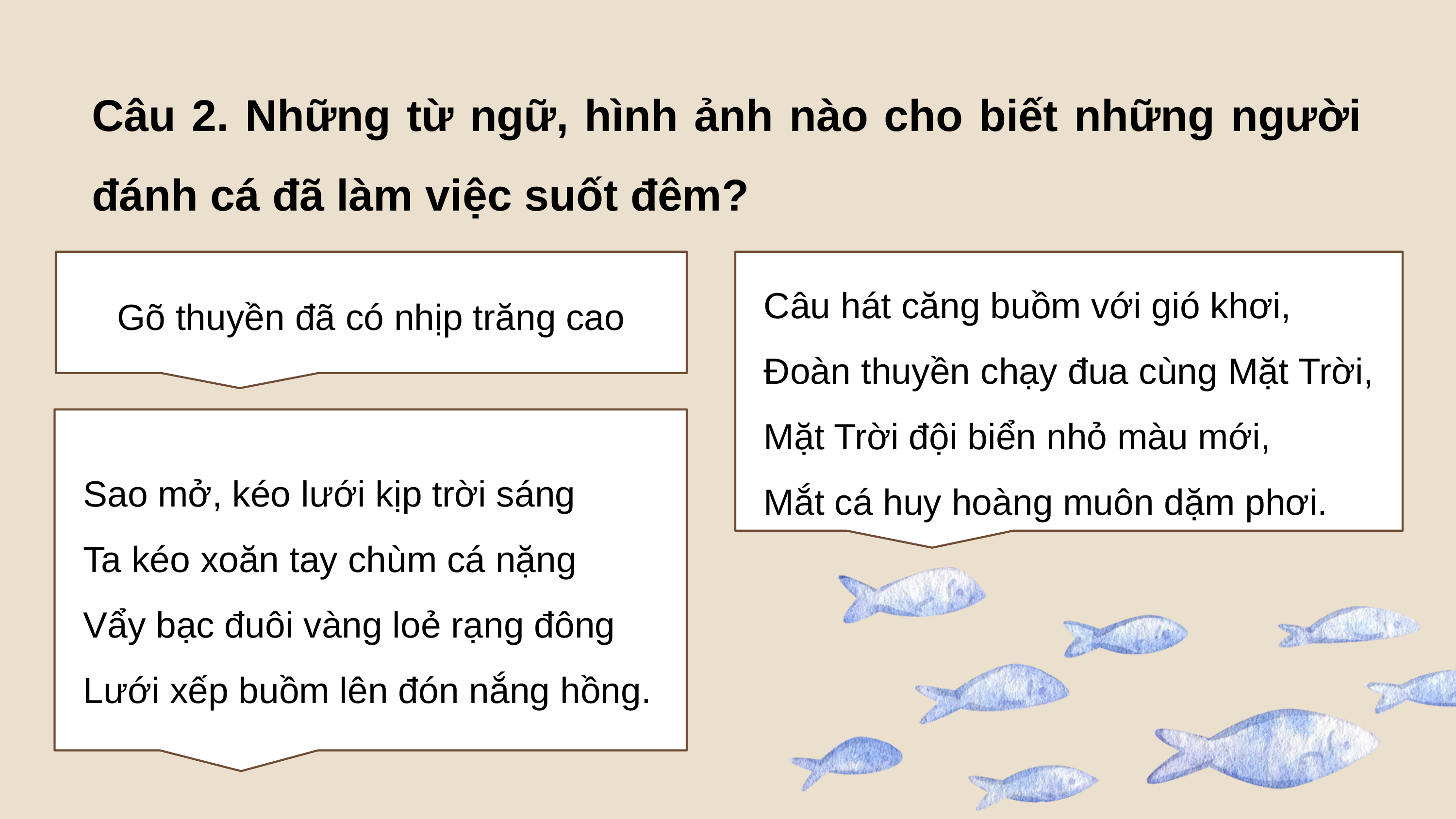

Câu 2. Những từ ngữ, hình ảnh nào cho biết những người đánh cá đã làm việc suốt đêm?
Gõ thuyền đã có nhịp trăng cao
Câu hát căng buồm với gió khơi,
Đoàn thuyền chạy đua cùng Mặt Trời,
Mặt Trời đội biển nhỏ màu mới,
Mắt cá huy hoàng muôn dặm phơi.
Sao mở, kéo lưới kịp trời sáng
Ta kéo xoăn tay chùm cá nặng
Vẩy bạc đuôi vàng loẻ rạng đông
Lưới xếp buồm lên đón nắng hồng.